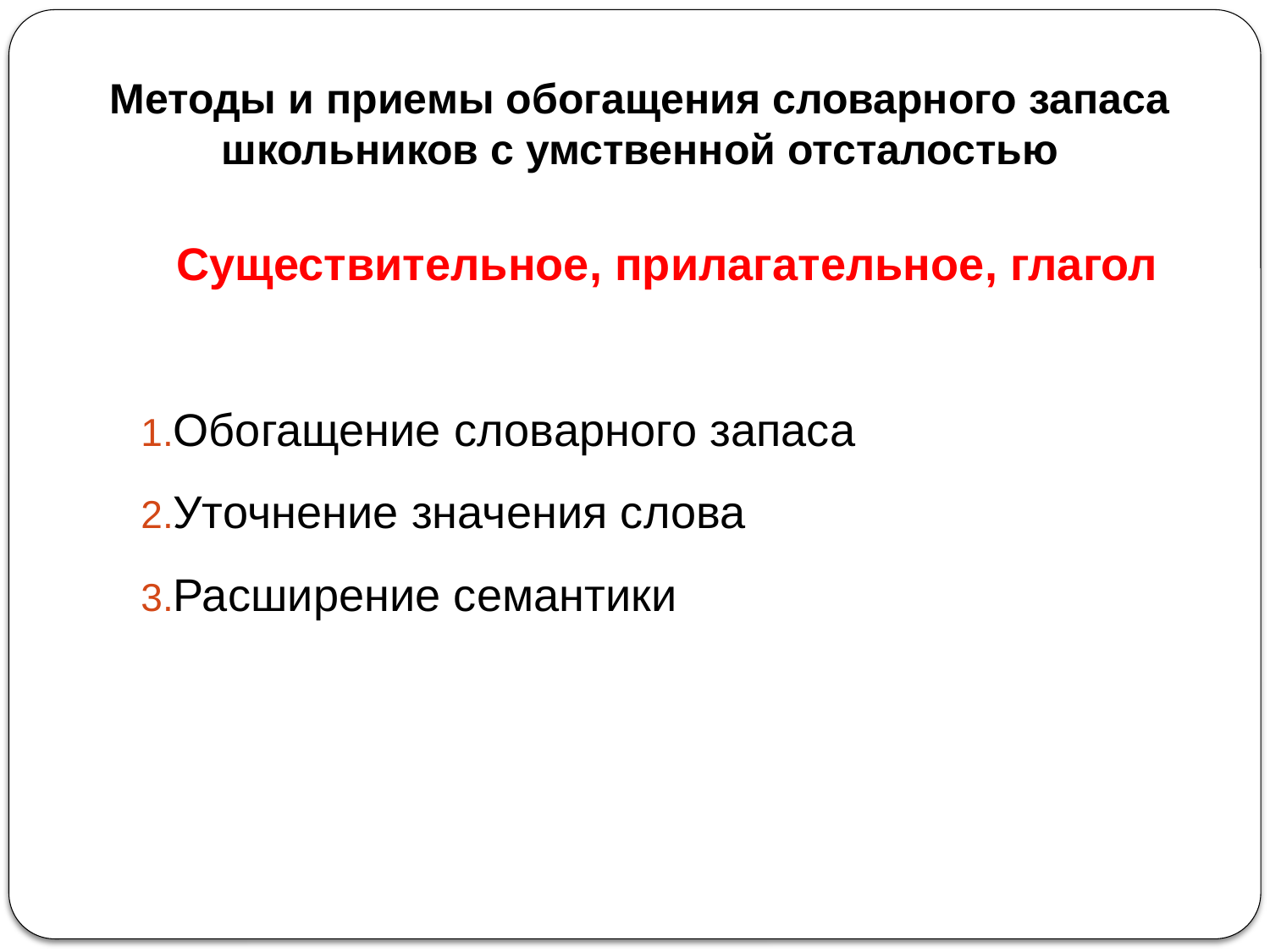

# Методы и приемы обогащения словарного запаса школьников с умственной отсталостью

Существительное, прилагательное, глагол

Обогащение словарного запаса
Уточнение значения слова
Расширение семантики